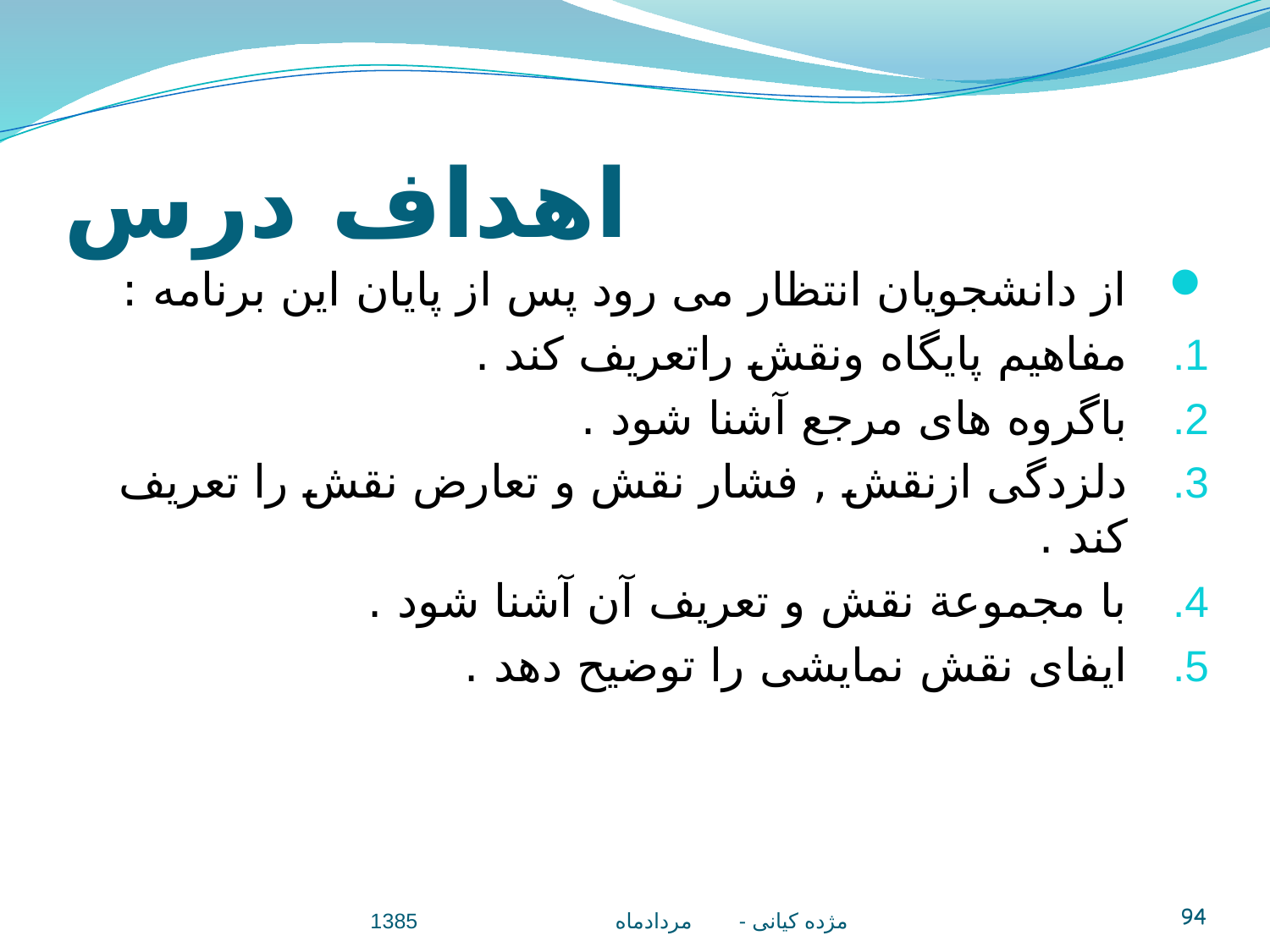

# اهداف درس
از دانشجويان انتظار می رود پس از پايان اين برنامه :
مفاهيم پایگاه ونقش راتعريف کند .
باگروه های مرجع آشنا شود .
دلزدگی ازنقش , فشار نقش و تعارض نقش را تعريف کند .
با مجموعة نقش و تعريف آن آشنا شود .
ايفای نقش نمايشی را توضيح دهد .

مژده کيانی - مردادماه 1385
94